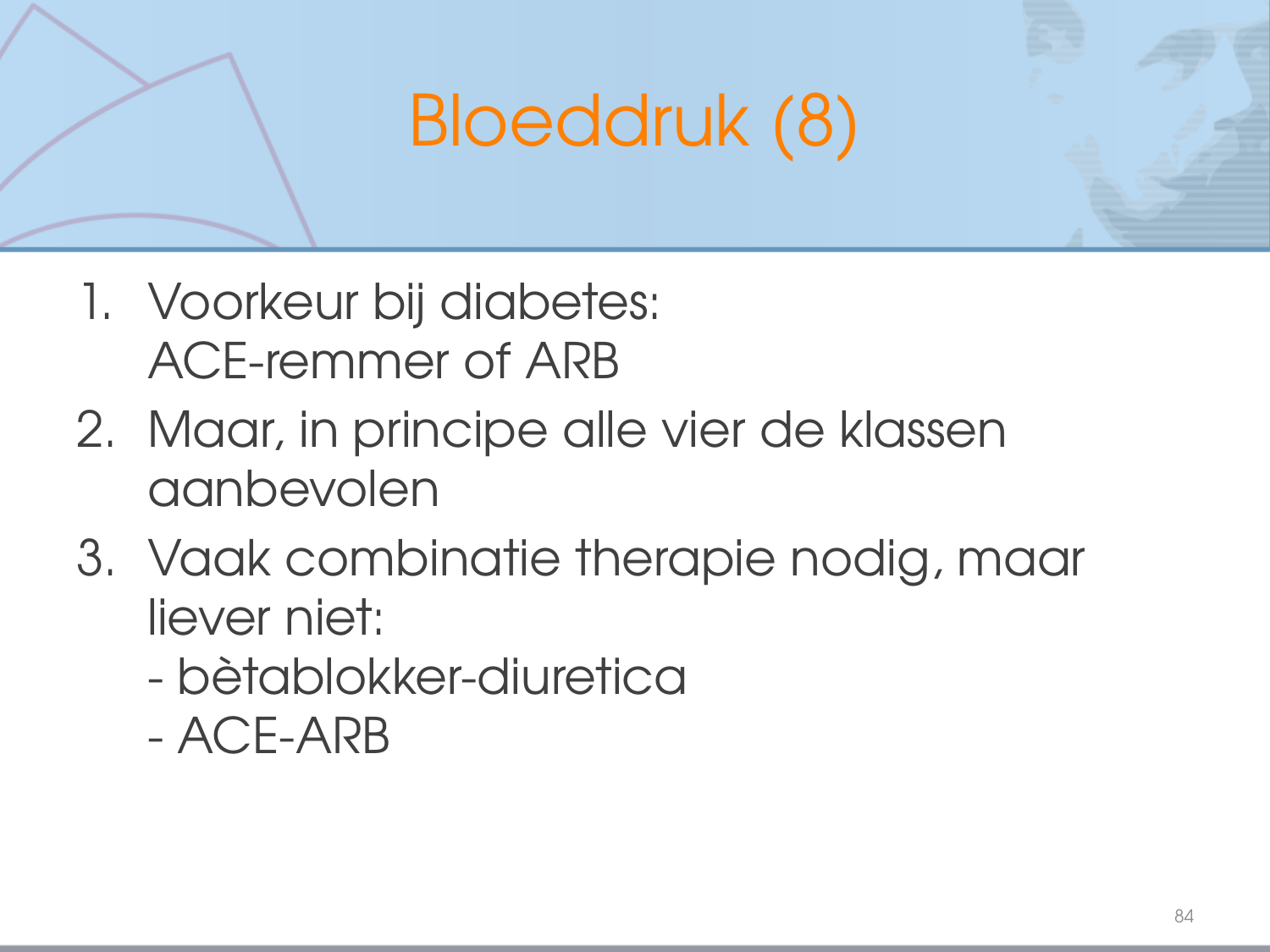

# Bloeddruk (8)
Voorkeur bij diabetes:
ACE-remmer of ARB
Maar, in principe alle vier de klassen aanbevolen
Vaak combinatie therapie nodig, maar liever niet:
- bètablokker-diuretica
- ACE-ARB
84